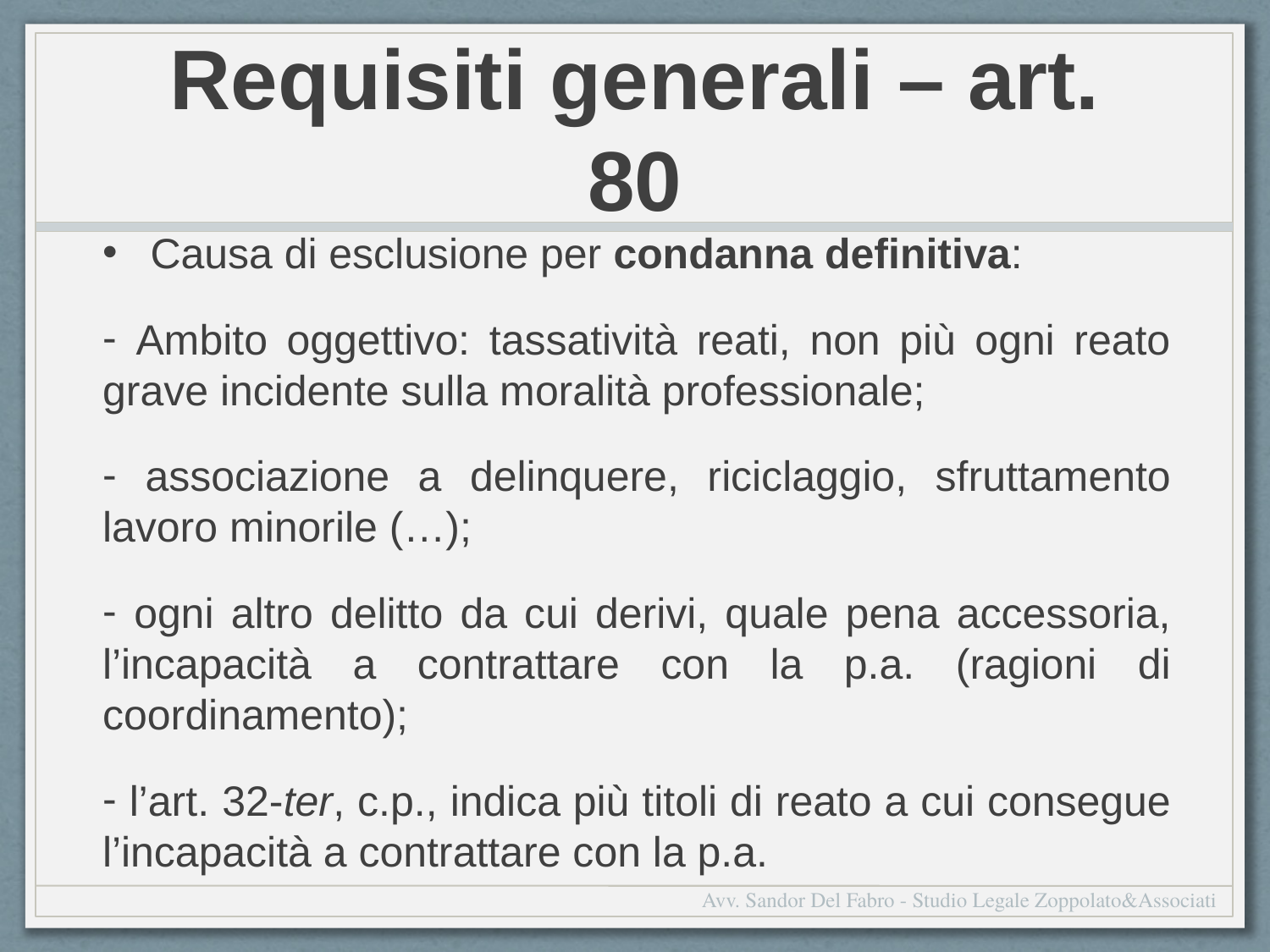

# Requisiti generali – art. 80
Causa di esclusione per condanna definitiva:
 Ambito oggettivo: tassatività reati, non più ogni reato grave incidente sulla moralità professionale;
 associazione a delinquere, riciclaggio, sfruttamento lavoro minorile (…);
 ogni altro delitto da cui derivi, quale pena accessoria, l’incapacità a contrattare con la p.a. (ragioni di coordinamento);
 l’art. 32-ter, c.p., indica più titoli di reato a cui consegue l’incapacità a contrattare con la p.a.

Avv. Sandor Del Fabro - Studio Legale Zoppolato&Associati